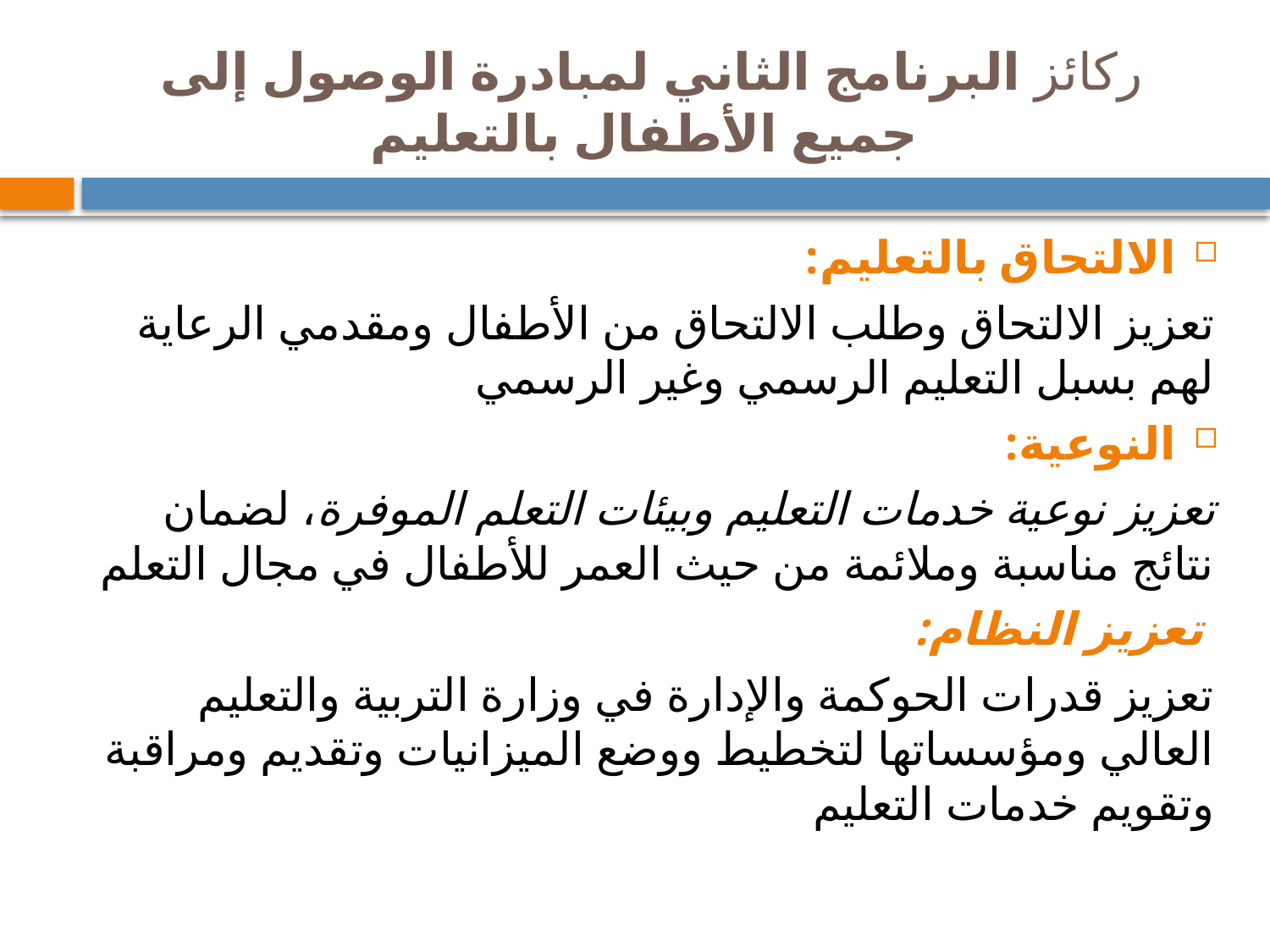

# ركائز البرنامج الثاني لمبادرة الوصول إلى جميع الأطفال بالتعليم
الالتحاق بالتعليم:
تعزيز الالتحاق وطلب الالتحاق من الأطفال ومقدمي الرعاية لهم بسبل التعليم الرسمي وغير الرسمي
النوعية:
تعزيز نوعية خدمات التعليم وبيئات التعلم الموفرة، لضمان نتائج مناسبة وملائمة من حيث العمر للأطفال في مجال التعلم
 تعزيز النظام:
تعزيز قدرات الحوكمة والإدارة في وزارة التربية والتعليم العالي ومؤسساتها لتخطيط ووضع الميزانيات وتقديم ومراقبة وتقويم خدمات التعليم